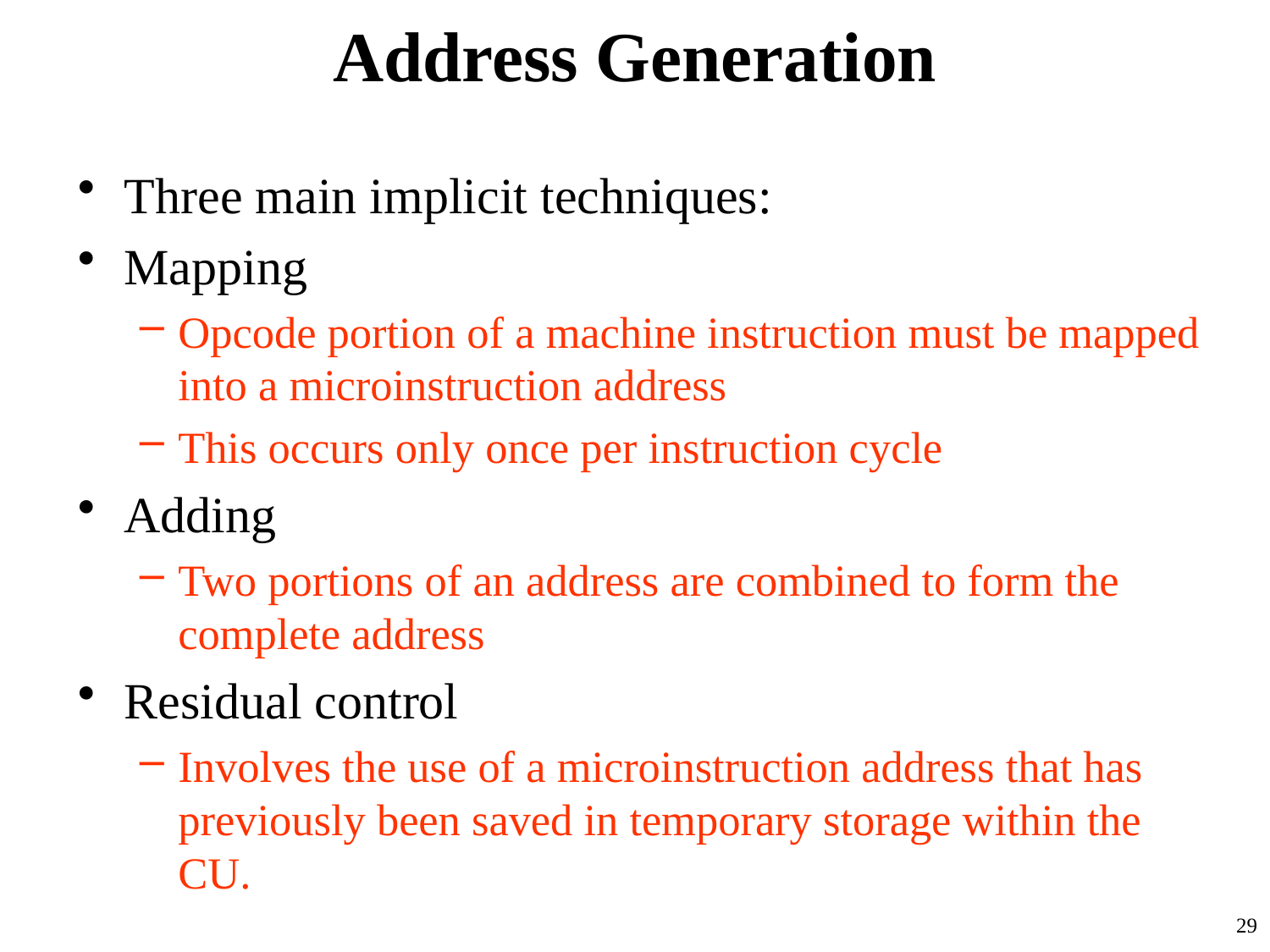

# Address Generation
Three main implicit techniques:
Mapping
Opcode portion of a machine instruction must be mapped into a microinstruction address
This occurs only once per instruction cycle
Adding
Two portions of an address are combined to form the complete address
Residual control
Involves the use of a microinstruction address that has previously been saved in temporary storage within the CU.
29